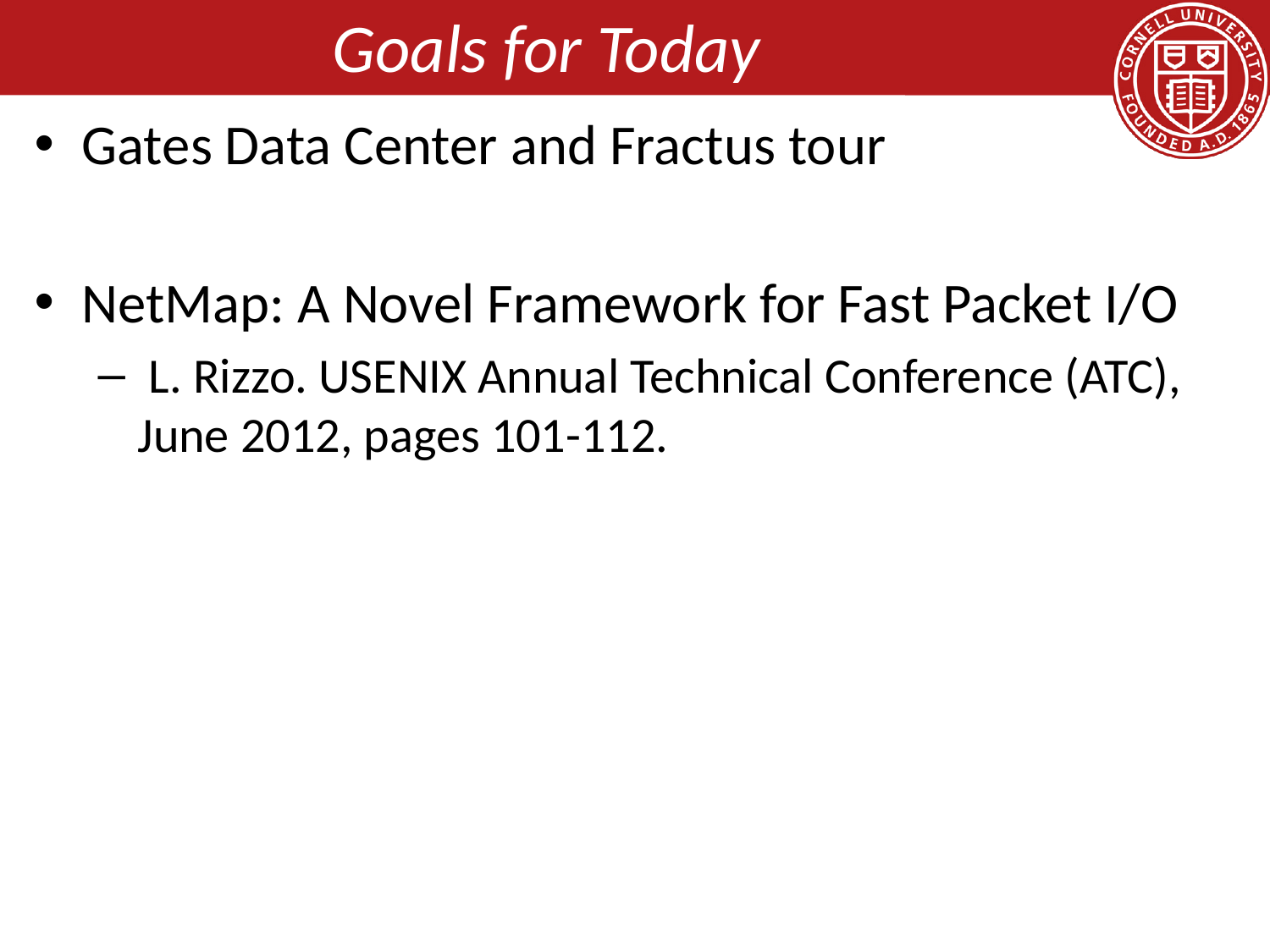

# Goals for Today
Gates Data Center and Fractus tour

NetMap: A Novel Framework for Fast Packet I/O
 L. Rizzo. USENIX Annual Technical Conference (ATC), June 2012, pages 101-112.